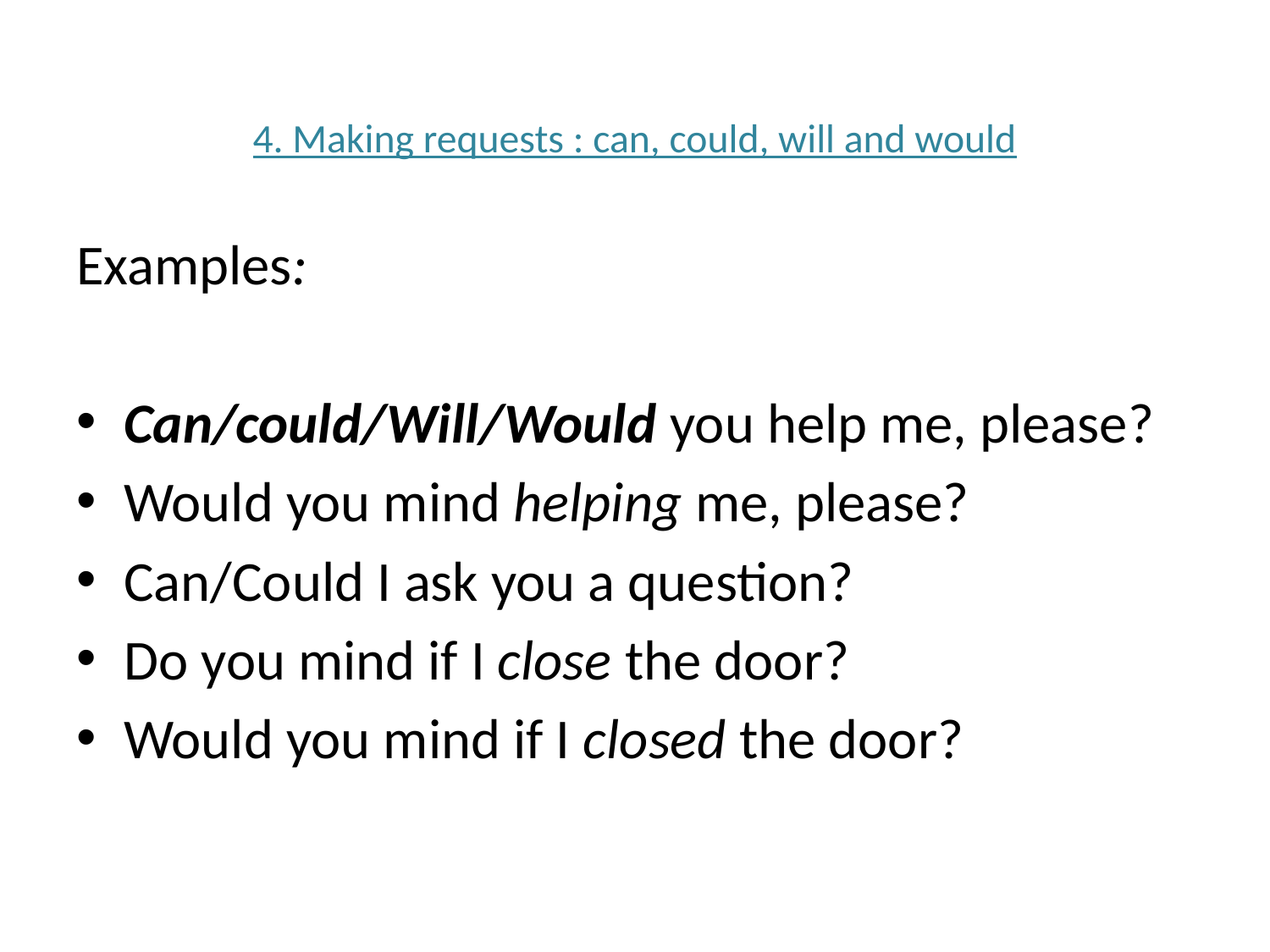

# 4. Making requests : can, could, will and would
Examples:

Can/could/Will/Would you help me, please?
Would you mind helping me, please?
Can/Could I ask you a question?
Do you mind if I close the door?
Would you mind if I closed the door?